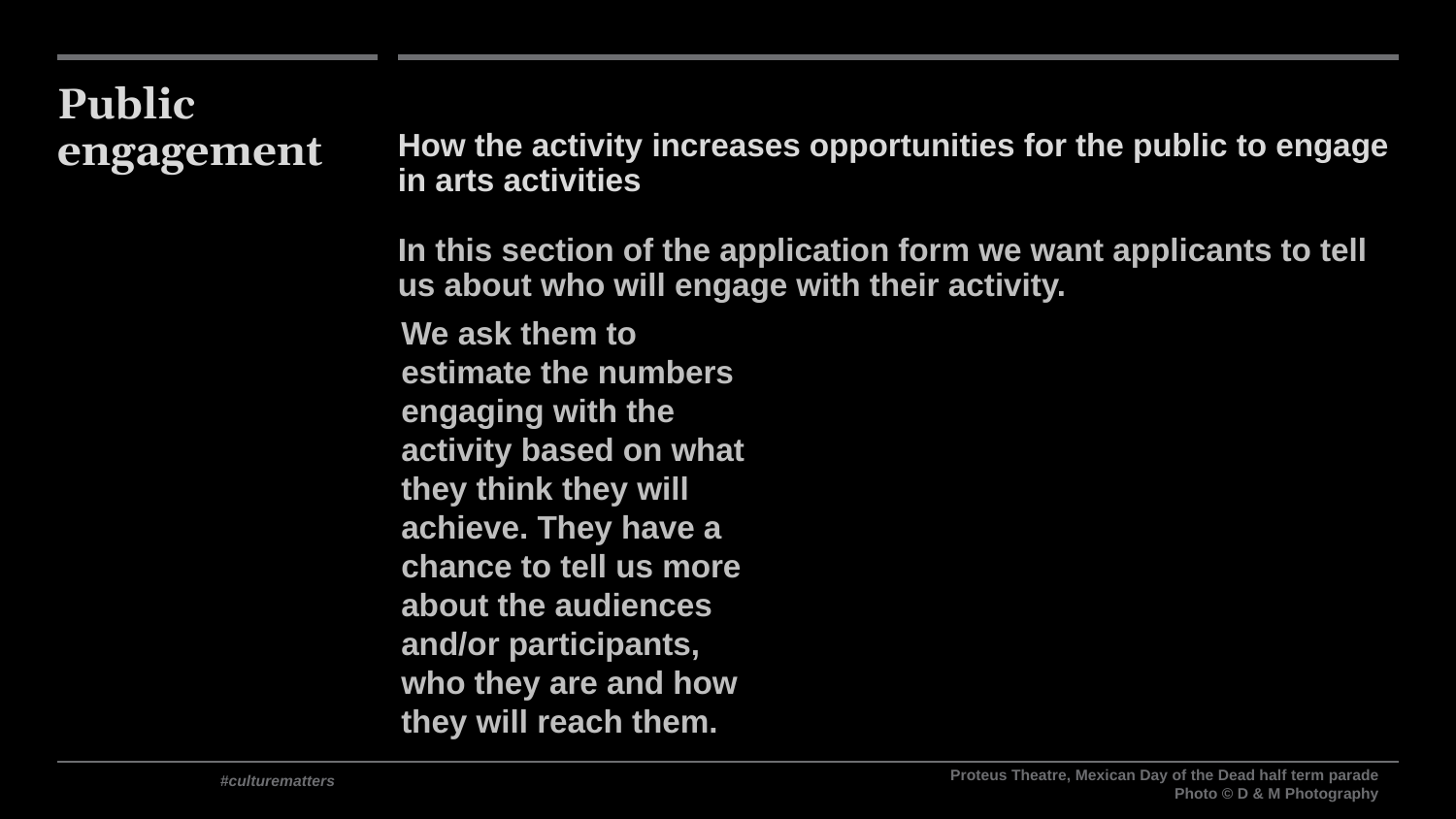

# Public engagement

How the activity increases opportunities for the public to engage in arts activities

In this section of the application form we want applicants to tell us about who will engage with their activity.

We ask them to estimate the numbers engaging with the activity based on what they think they will achieve. They have a chance to tell us more about the audiences and/or participants, who they are and how they will reach them.
Proteus Theatre, Mexican Day of the Dead half term parade
Photo © D & M Photography
	#culturematters